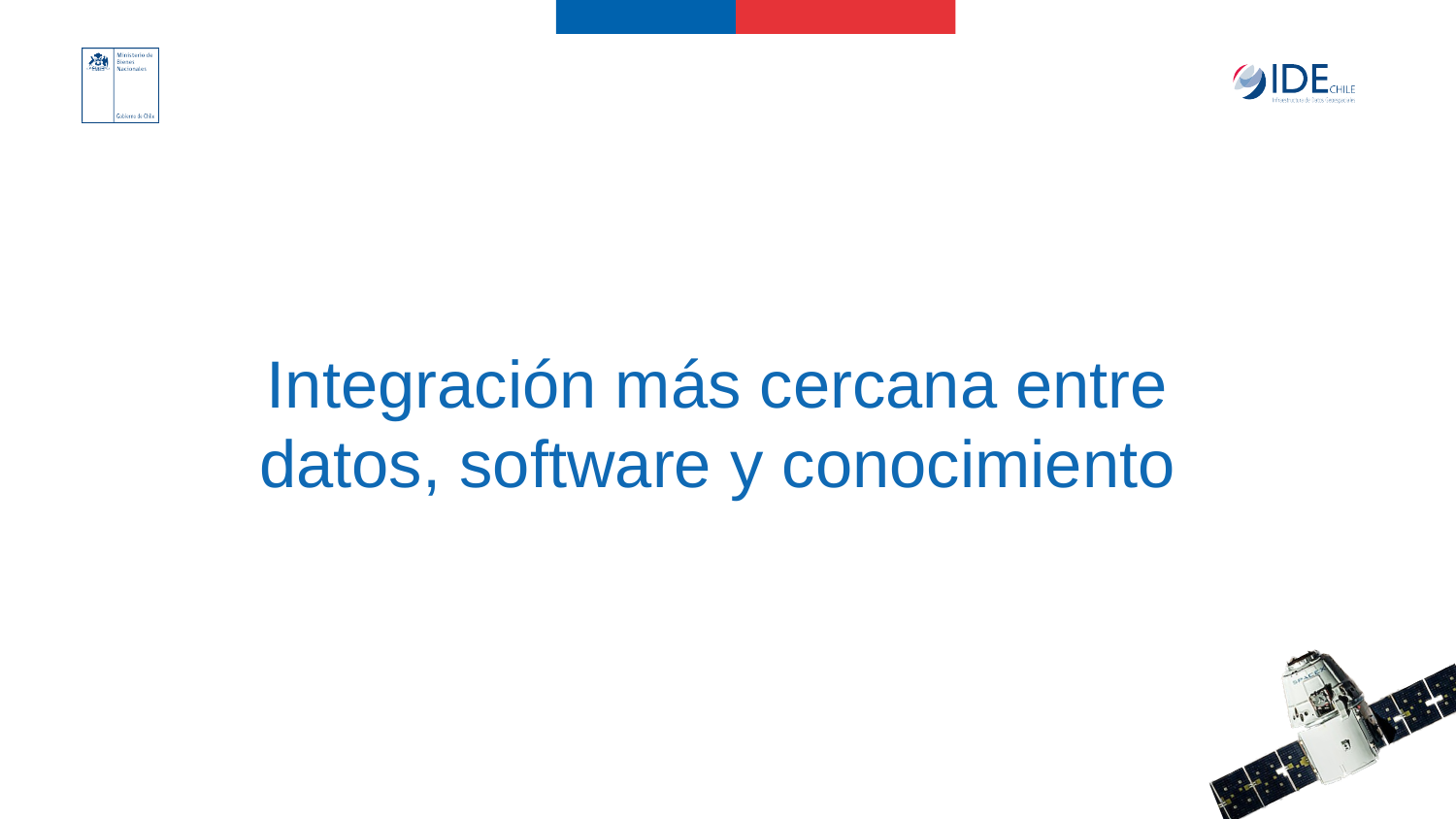

Integración más cercana entre
datos, software y conocimiento